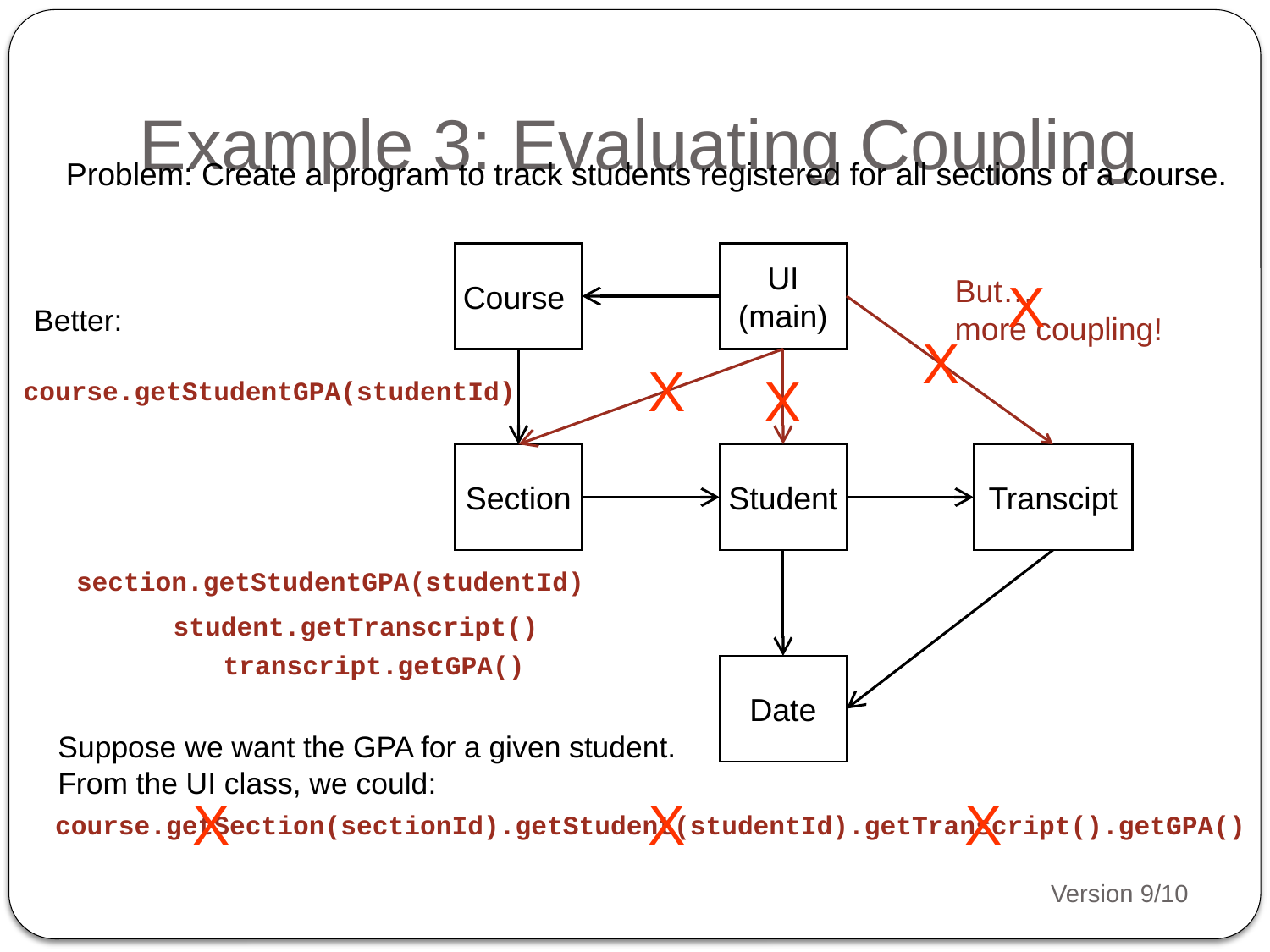

# Example 3: Evaluating Coupling
Problem: Create a program to track students registered for all sections of a course.
Course
UI
(main)
But…
more coupling!
X
Better:
X
X
X
course.getStudentGPA(studentId)
Section
Student
Transcipt
section.getStudentGPA(studentId)
student.getTranscript()
transcript.getGPA()
Date
Suppose we want the GPA for a given student.
From the UI class, we could:
X
X
X
course.getSection(sectionId).getStudent(studentId).getTranscript().getGPA()
Version 9/10
18